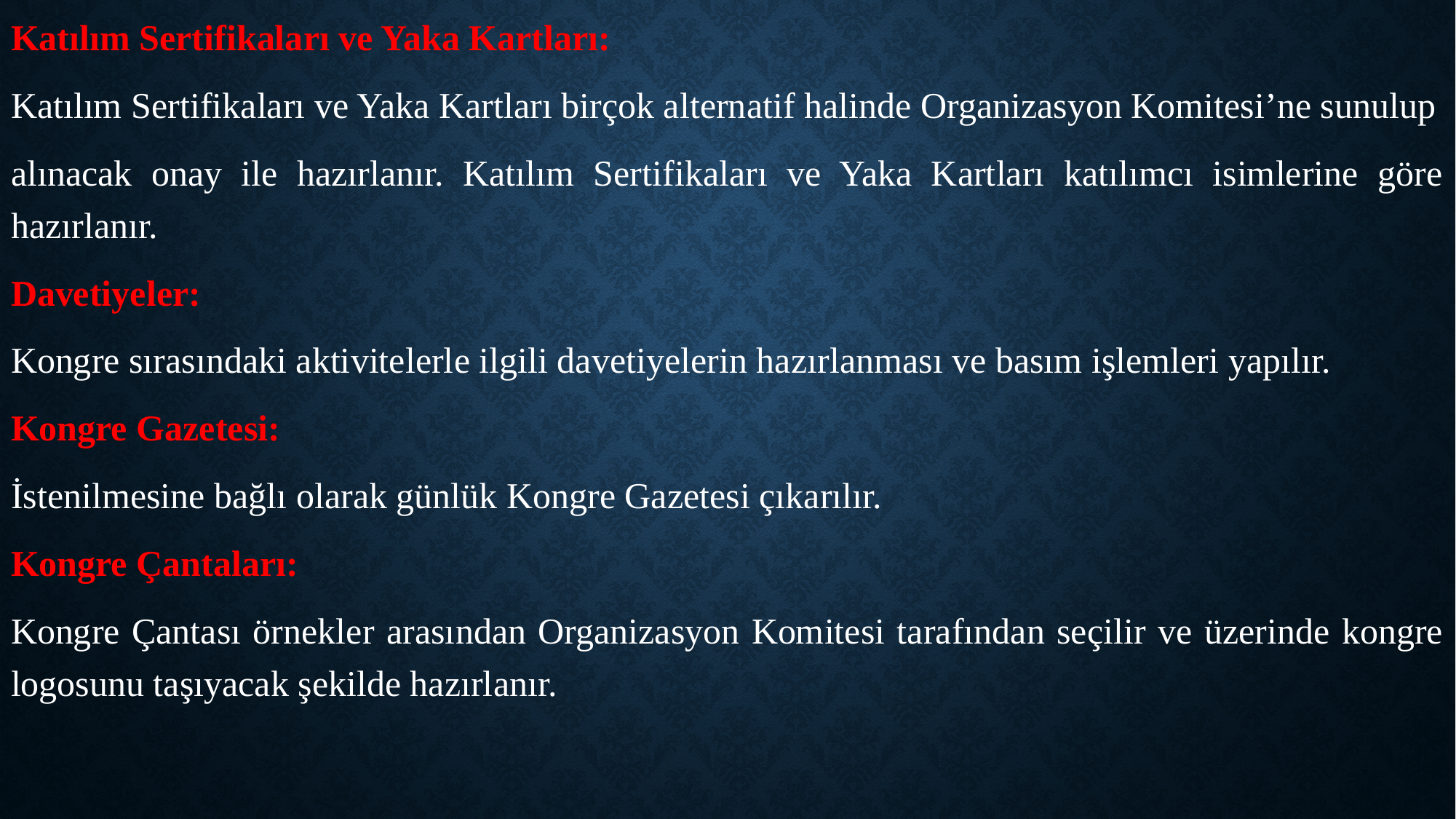

Katılım Sertifikaları ve Yaka Kartları:
Katılım Sertifikaları ve Yaka Kartları birçok alternatif halinde Organizasyon Komitesi’ne sunulup
alınacak onay ile hazırlanır. Katılım Sertifikaları ve Yaka Kartları katılımcı isimlerine göre hazırlanır.
Davetiyeler:
Kongre sırasındaki aktivitelerle ilgili davetiyelerin hazırlanması ve basım işlemleri yapılır.
Kongre Gazetesi:
İstenilmesine bağlı olarak günlük Kongre Gazetesi çıkarılır.
Kongre Çantaları:
Kongre Çantası örnekler arasından Organizasyon Komitesi tarafından seçilir ve üzerinde kongre logosunu taşıyacak şekilde hazırlanır.